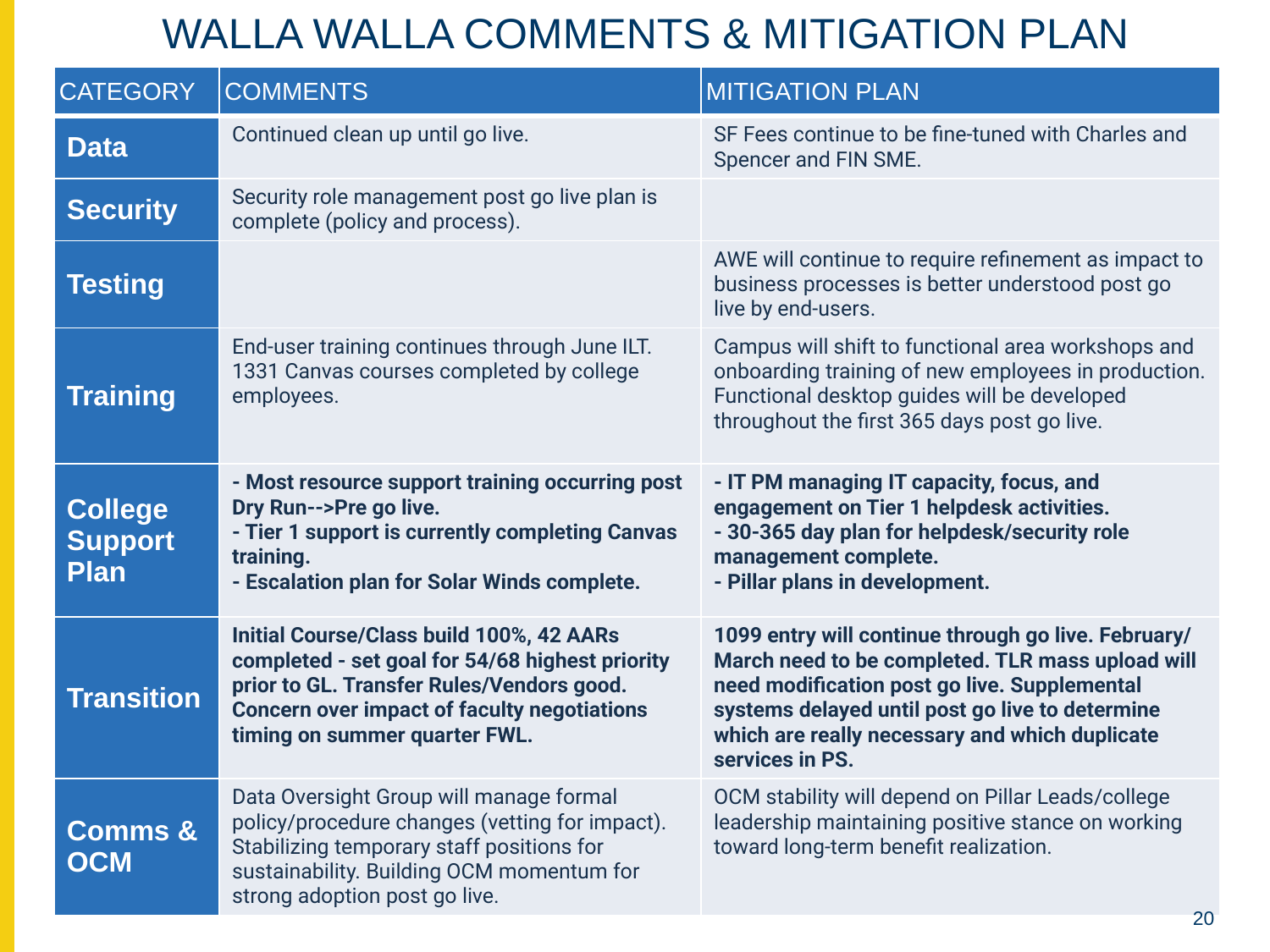

# WALLA WALLA comments & MITIGATION plan
| CATEGORY | COMMENTS | MITIGATION PLAN |
| --- | --- | --- |
| Data | Continued clean up until go live. | SF Fees continue to be fine-tuned with Charles and Spencer and FIN SME. |
| Security | Security role management post go live plan is complete (policy and process). |  |
| Testing |  | AWE will continue to require refinement as impact to business processes is better understood post go live by end-users. |
| Training | End-user training continues through June ILT. 1331 Canvas courses completed by college employees. | Campus will shift to functional area workshops and onboarding training of new employees in production. Functional desktop guides will be developed throughout the first 365 days post go live. |
| College Support Plan | - Most resource support training occurring post Dry Run-->Pre go live. - Tier 1 support is currently completing Canvas training. - Escalation plan for Solar Winds complete. | - IT PM managing IT capacity, focus, and engagement on Tier 1 helpdesk activities. - 30-365 day plan for helpdesk/security role management complete. - Pillar plans in development. |
| Transition | Initial Course/Class build 100%, 42 AARs completed - set goal for 54/68 highest priority prior to GL. Transfer Rules/Vendors good. Concern over impact of faculty negotiations timing on summer quarter FWL. | 1099 entry will continue through go live. February/ March need to be completed. TLR mass upload will need modification post go live. Supplemental systems delayed until post go live to determine which are really necessary and which duplicate services in PS. |
| Comms & OCM | Data Oversight Group will manage formal policy/procedure changes (vetting for impact). Stabilizing temporary staff positions for sustainability. Building OCM momentum for strong adoption post go live. | OCM stability will depend on Pillar Leads/college leadership maintaining positive stance on working toward long-term benefit realization. |
 20